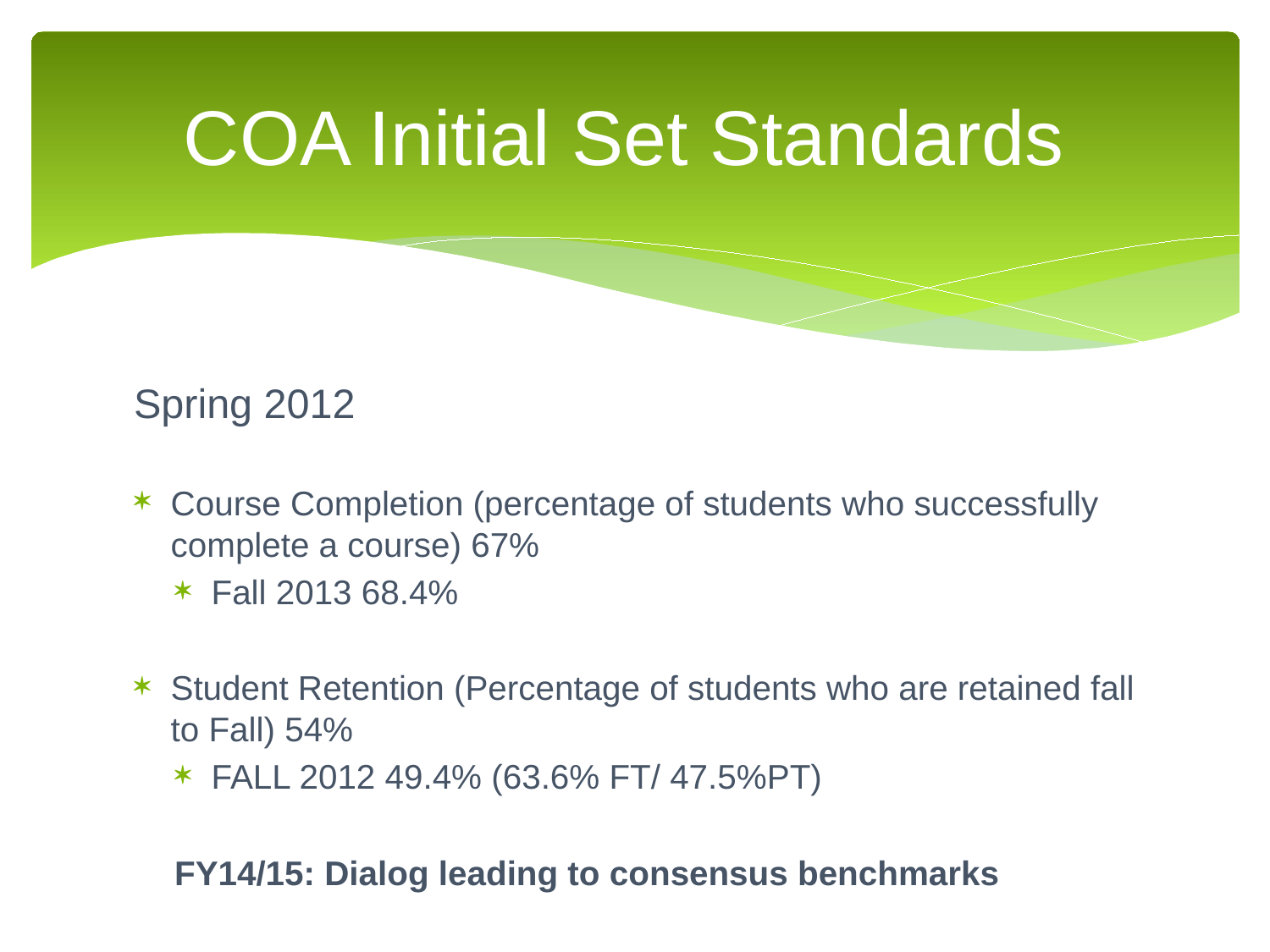

# COA Initial Set Standards
Spring 2012

Course Completion (percentage of students who successfully complete a course) 67%
Fall 2013 68.4%

Student Retention (Percentage of students who are retained fall to Fall) 54%
FALL 2012 49.4% (63.6% FT/ 47.5%PT)

FY14/15: Dialog leading to consensus benchmarks